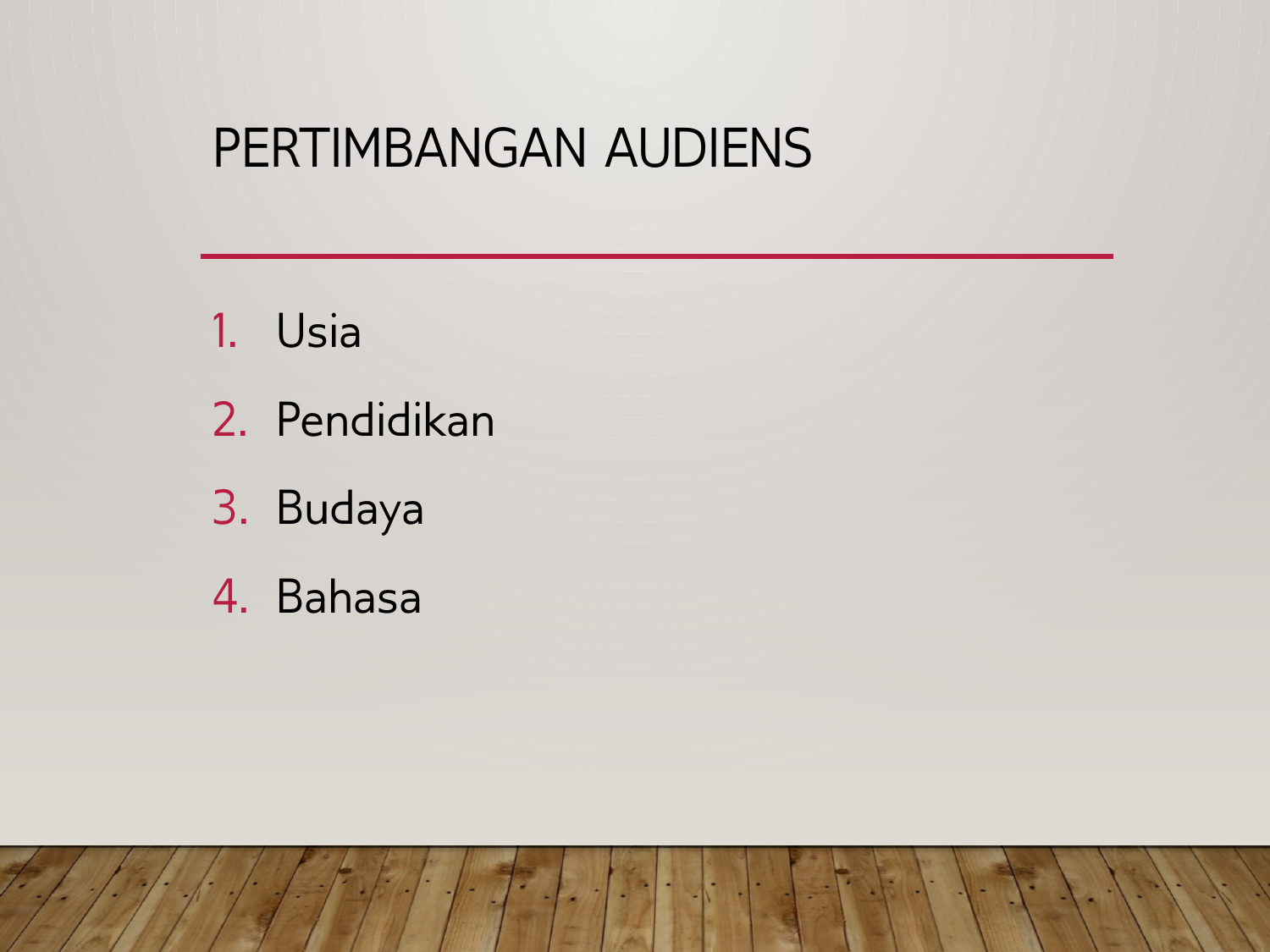

# Pertimbangan Audiens
Usia
Pendidikan
Budaya
Bahasa